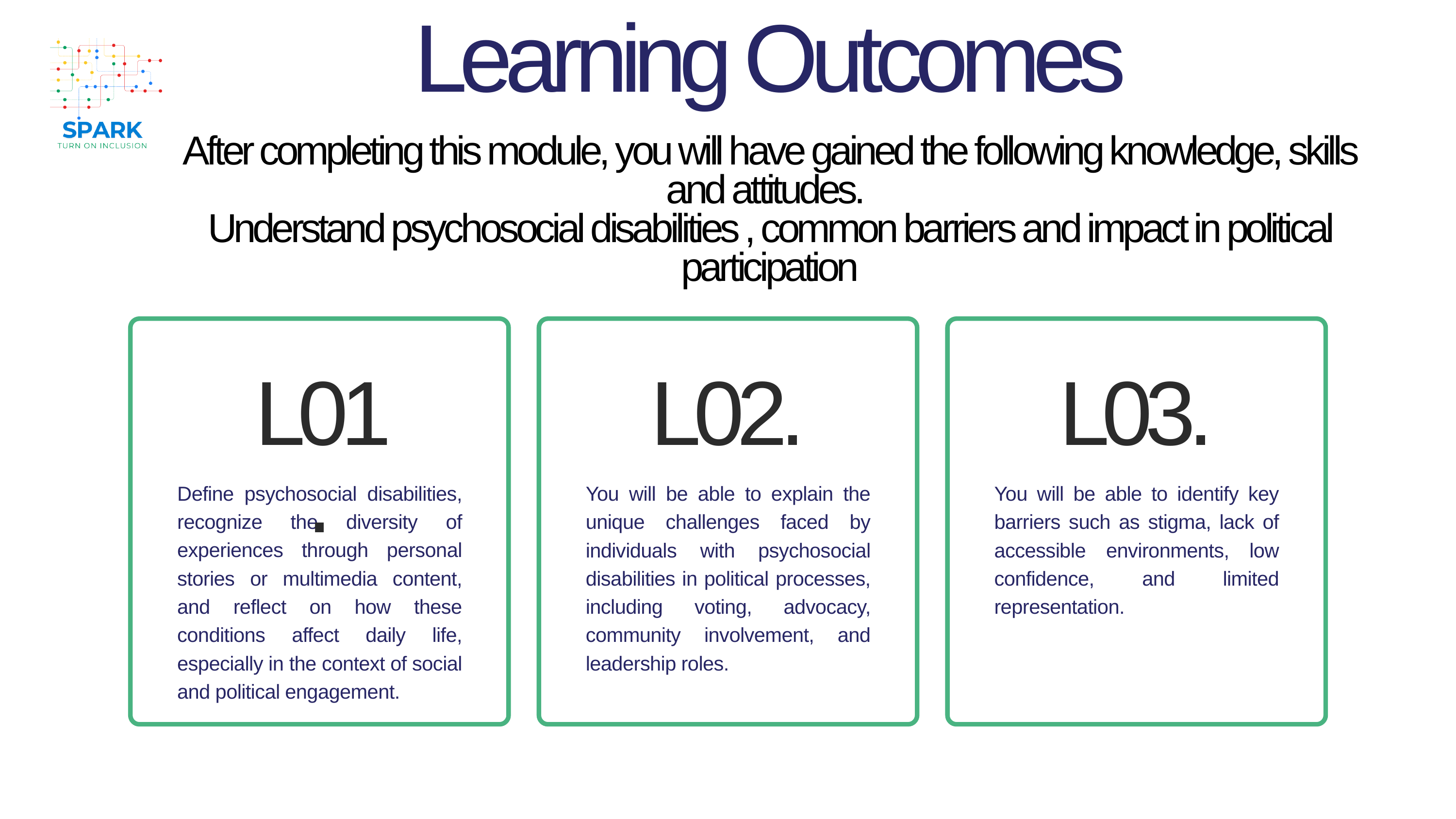

Learning Outcomes
After completing this module, you will have gained the following knowledge, skills and attitudes.
Understand psychosocial disabilities , common barriers and impact in political participation

L01.
L02.
L03.
Define psychosocial disabilities, recognize the diversity of experiences through personal stories or multimedia content, and reflect on how these conditions affect daily life, especially in the context of social and political engagement.
You will be able to explain the unique challenges faced by individuals with psychosocial disabilities in political processes, including voting, advocacy, community involvement, and leadership roles.
You will be able to identify key barriers such as stigma, lack of accessible environments, low confidence, and limited representation.